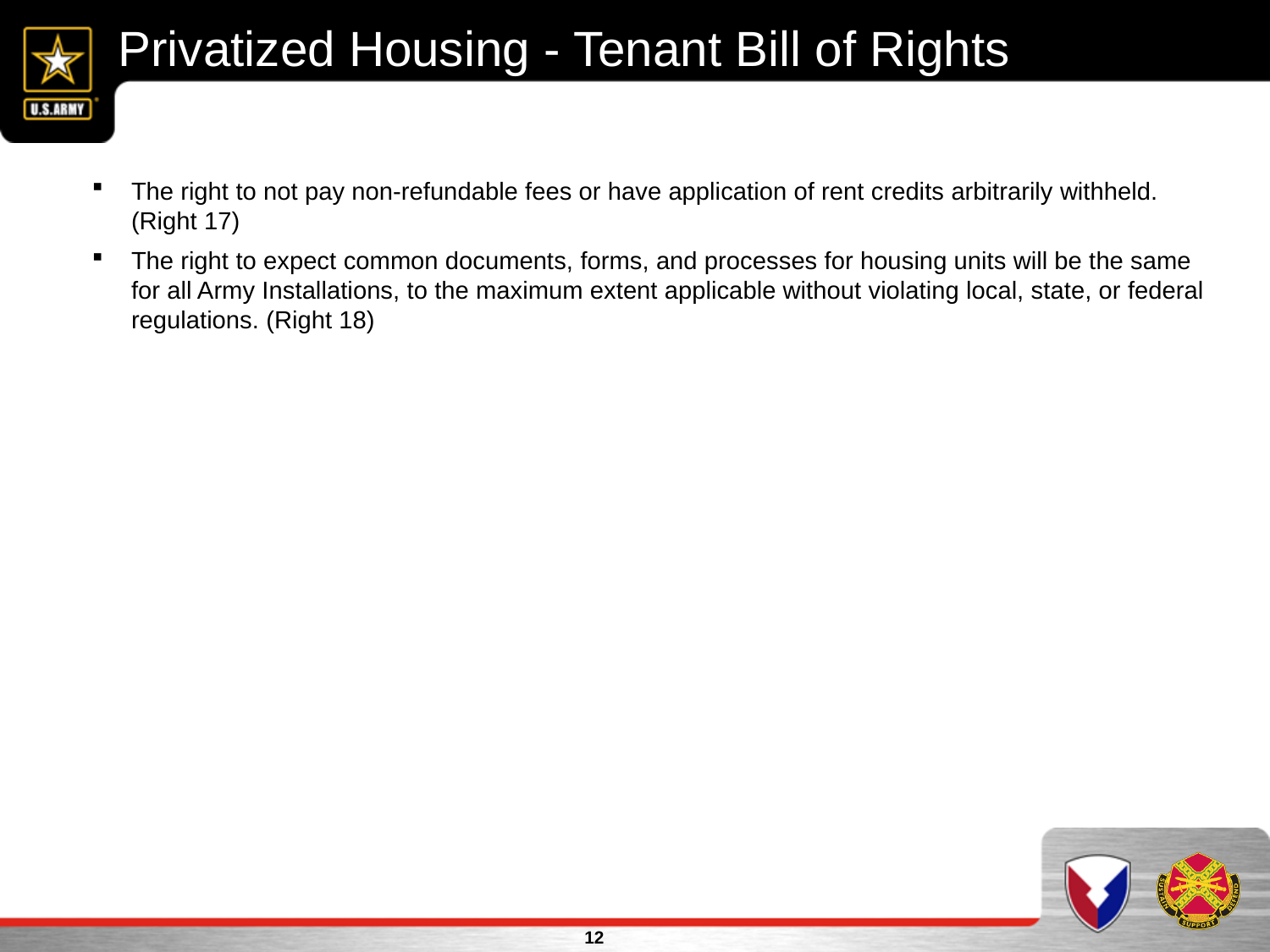

Privatized Housing - Tenant Bill of Rights
The right to not pay non-refundable fees or have application of rent credits arbitrarily withheld. (Right 17)
The right to expect common documents, forms, and processes for housing units will be the same for all Army Installations, to the maximum extent applicable without violating local, state, or federal regulations. (Right 18)